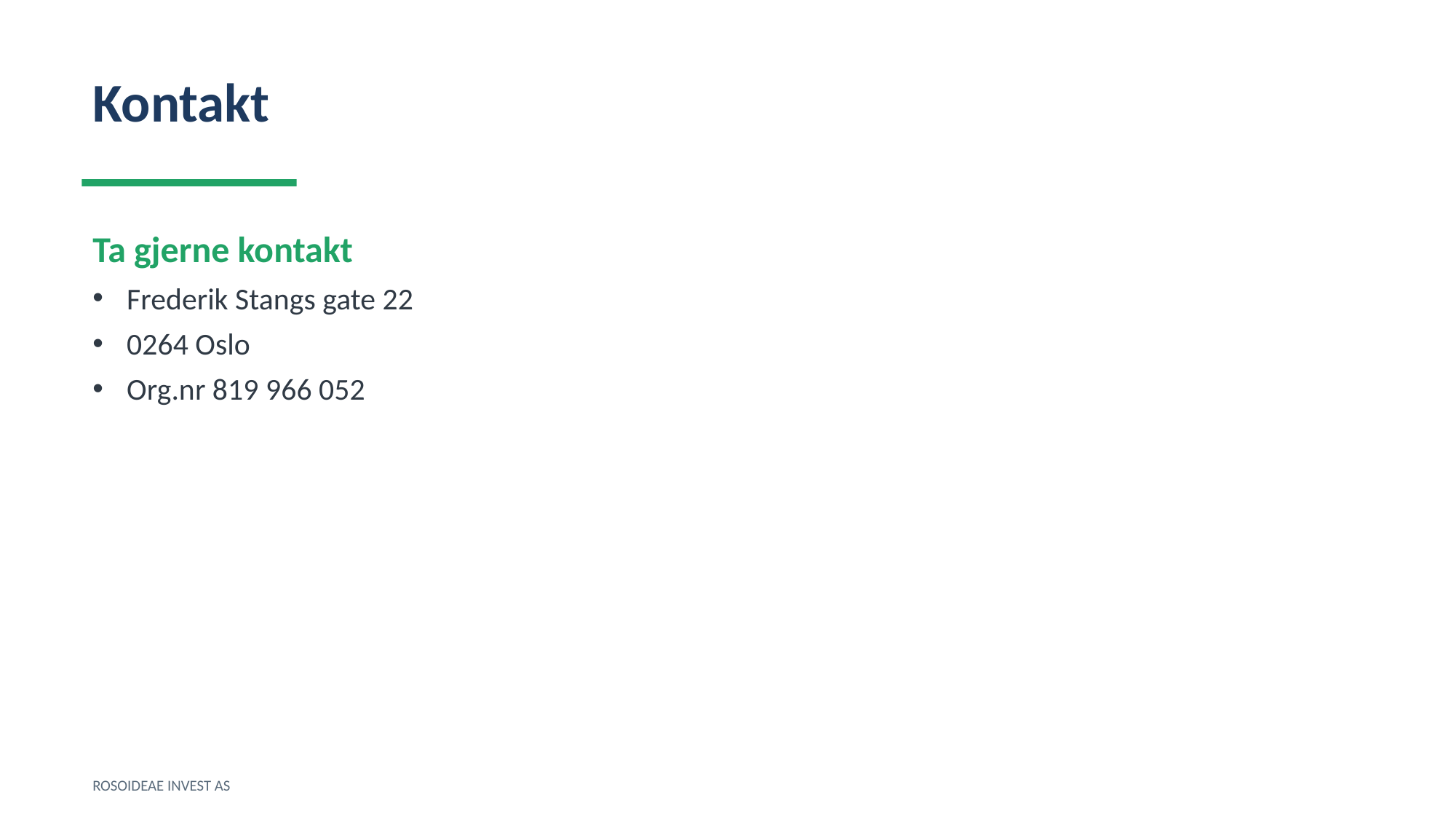

Kontakt

Ta gjerne kontakt
Frederik Stangs gate 22
0264 Oslo
Org.nr 819 966 052
ROSOIDEAE INVEST AS